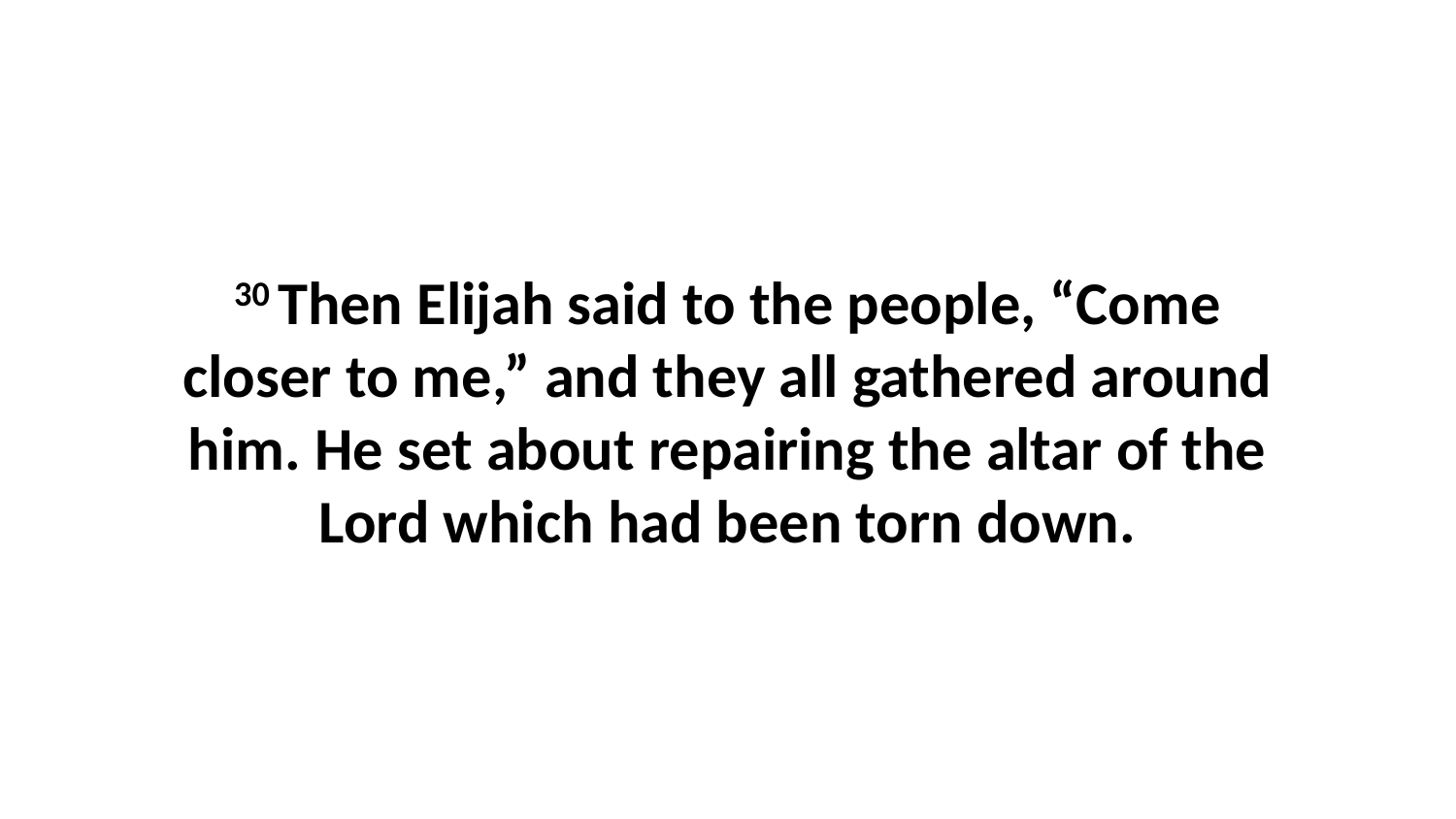

30 Then Elijah said to the people, “Come closer to me,” and they all gathered around him. He set about repairing the altar of the Lord which had been torn down.